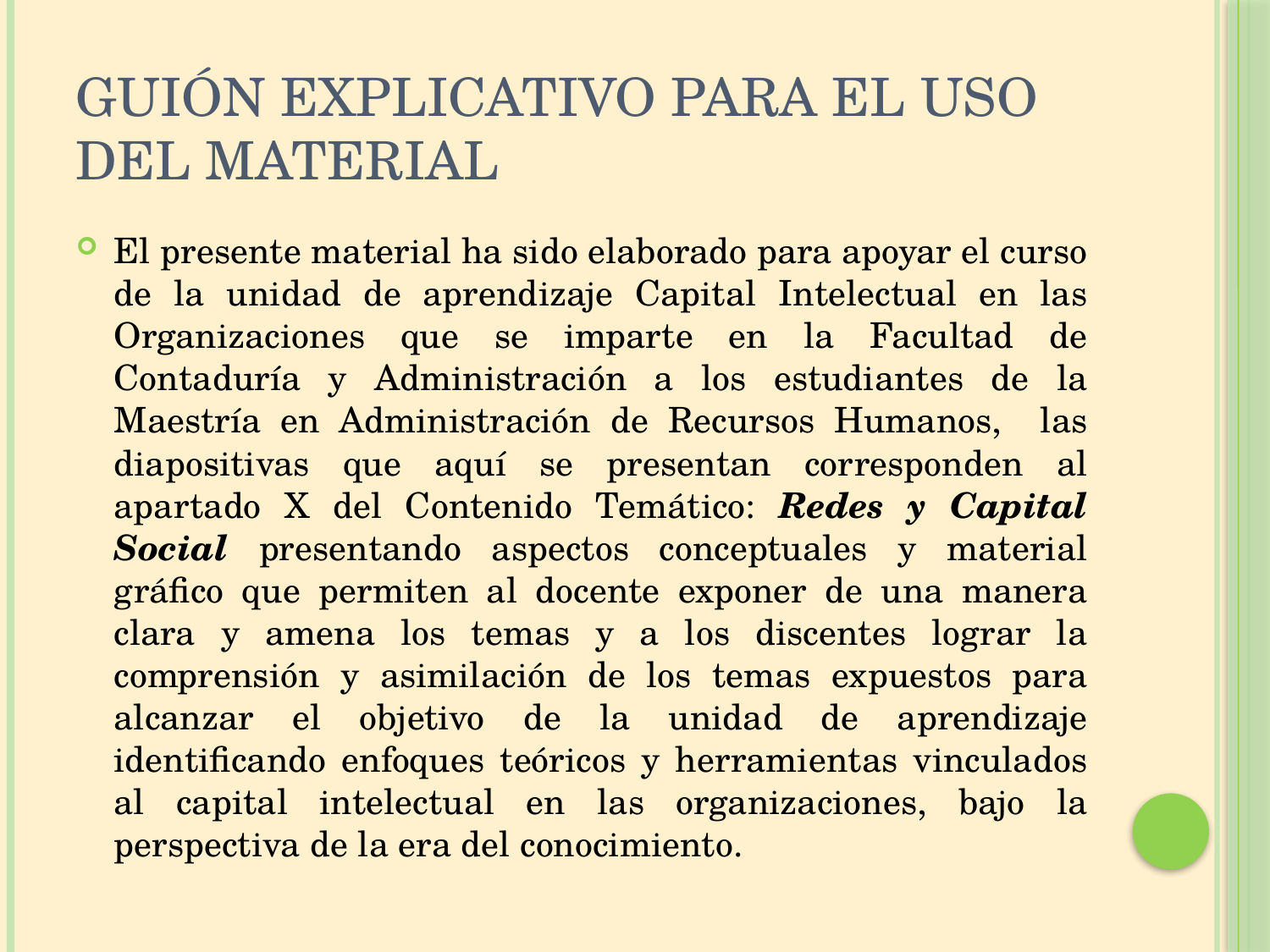

# Guión explicativo para el uso del material
El presente material ha sido elaborado para apoyar el curso de la unidad de aprendizaje Capital Intelectual en las Organizaciones que se imparte en la Facultad de Contaduría y Administración a los estudiantes de la Maestría en Administración de Recursos Humanos,  las diapositivas que aquí se presentan corresponden al apartado X del Contenido Temático: Redes y Capital Social presentando aspectos conceptuales y material gráfico que permiten al docente exponer de una manera clara y amena los temas y a los discentes lograr la comprensión y asimilación de los temas expuestos para alcanzar el objetivo de la unidad de aprendizaje identificando enfoques teóricos y herramientas vinculados al capital intelectual en las organizaciones, bajo la perspectiva de la era del conocimiento.